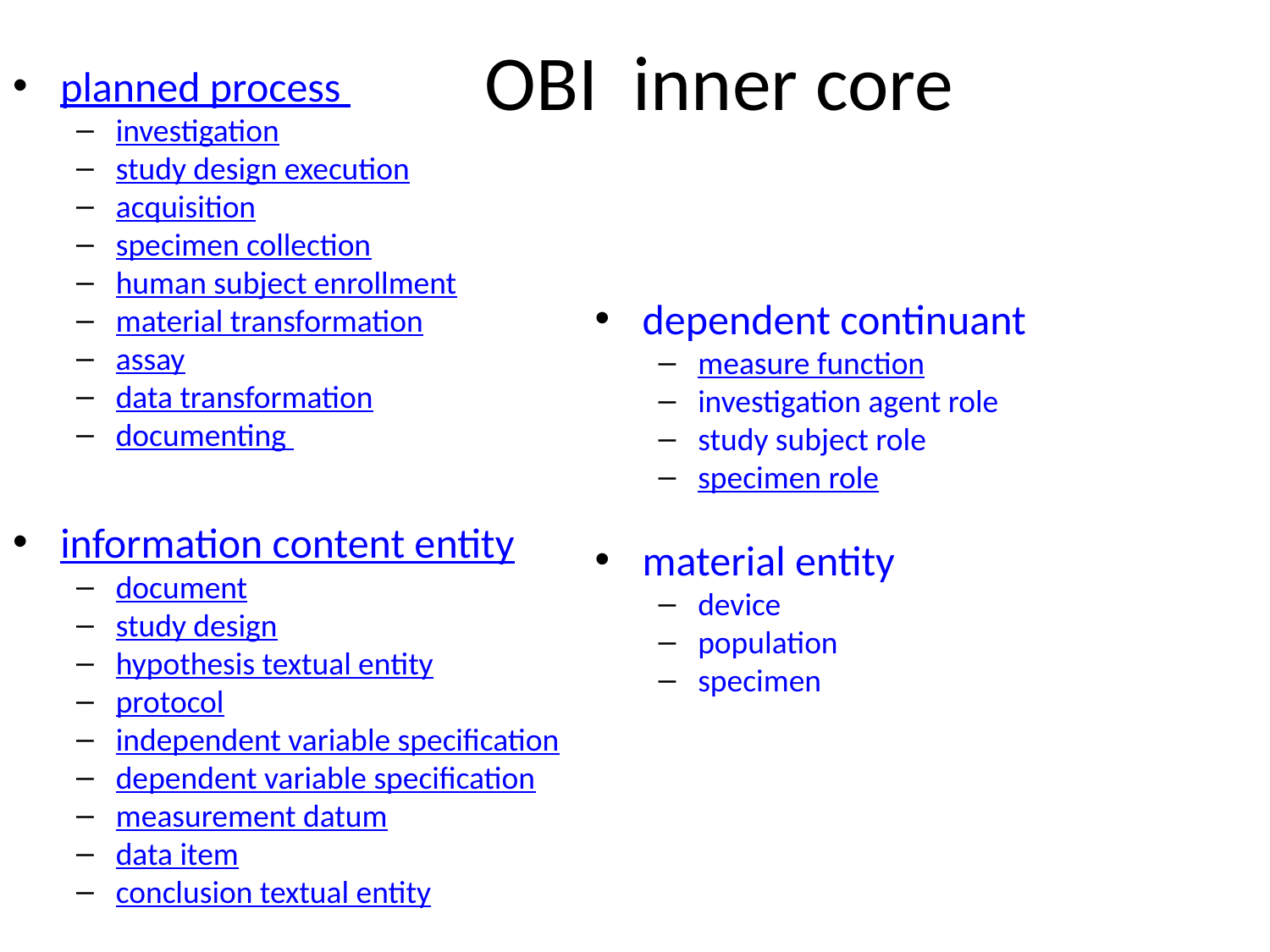

# OBI  inner core
planned process
investigation
study design execution
acquisition
specimen collection
human subject enrollment
material transformation
assay
data transformation
documenting

information content entity
document
study design
hypothesis textual entity
protocol
independent variable specification
dependent variable specification
measurement datum
data item
conclusion textual entity
dependent continuant
measure function
investigation agent role
study subject role
specimen role

material entity
device
population
specimen